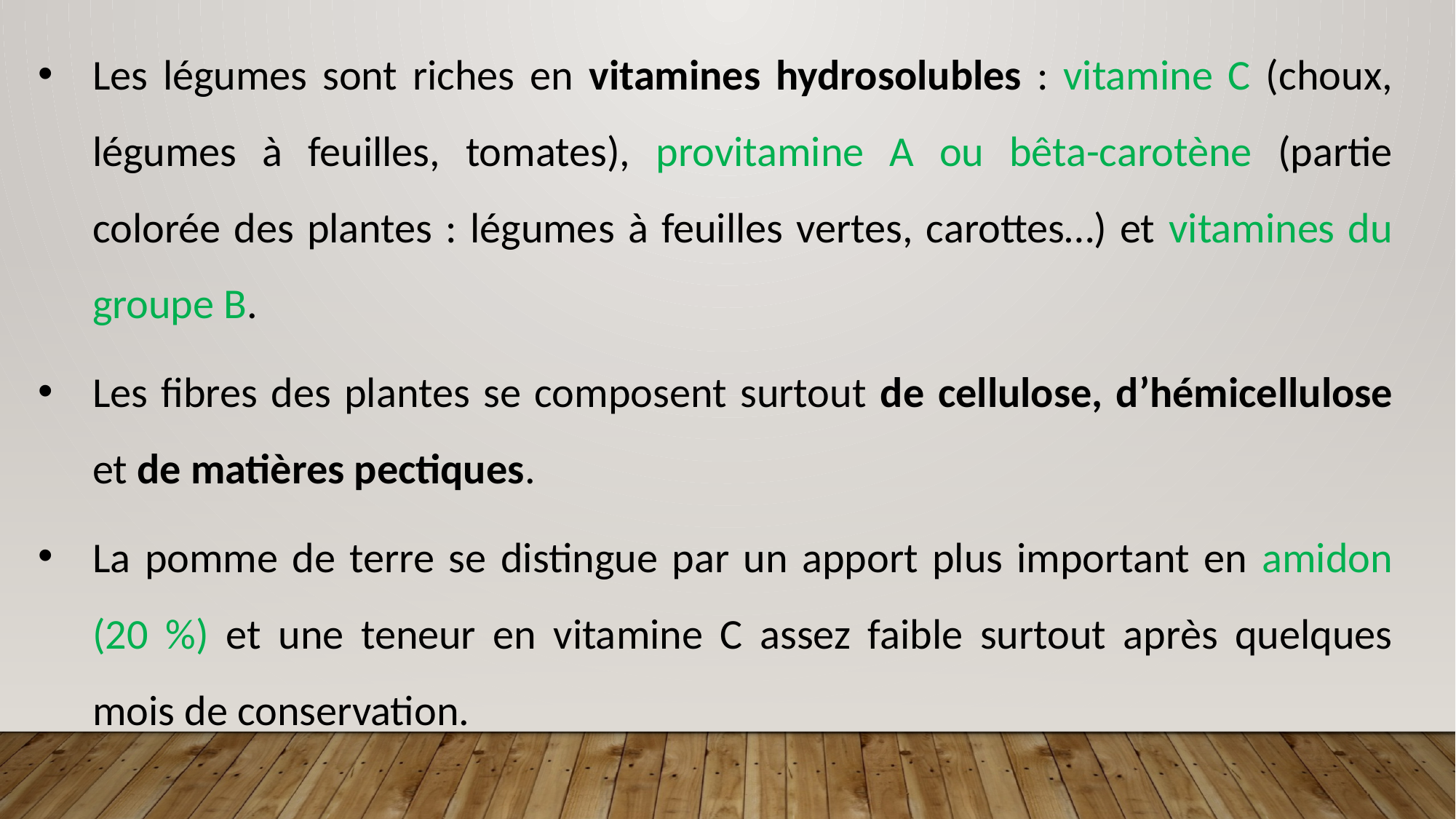

Les légumes sont riches en vitamines hydrosolubles : vitamine C (choux, légumes à feuilles, tomates), provitamine A ou bêta-carotène (partie colorée des plantes : légumes à feuilles vertes, carottes…) et vitamines du groupe B.
Les fibres des plantes se composent surtout de cellulose, d’hémicellulose et de matières pectiques.
La pomme de terre se distingue par un apport plus important en amidon (20 %) et une teneur en vitamine C assez faible surtout après quelques mois de conservation.